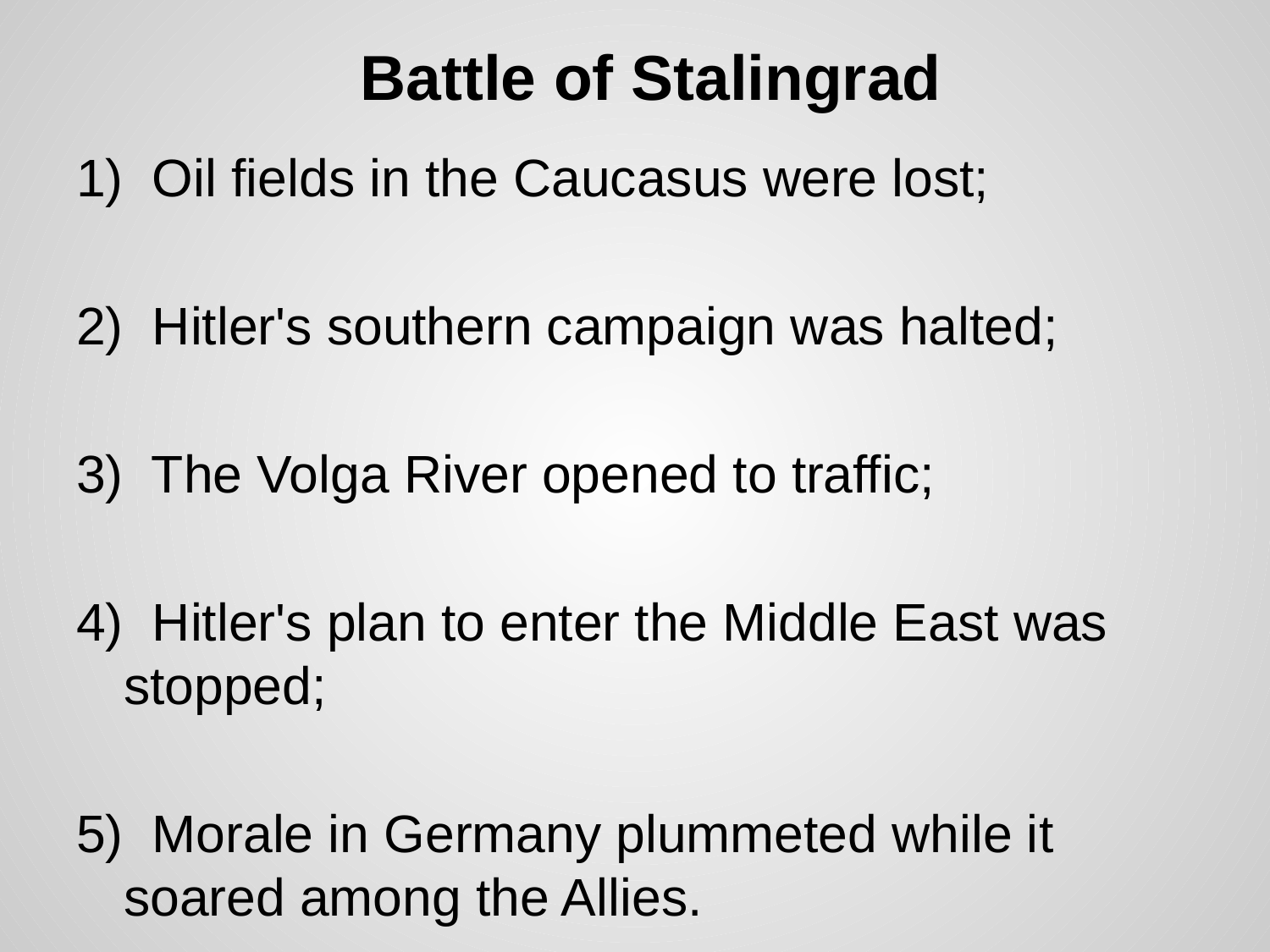

# Battle of Stalingrad
1)  Oil fields in the Caucasus were lost;

2)  Hitler's southern campaign was halted;

3)  The Volga River opened to traffic;

4)  Hitler's plan to enter the Middle East was stopped;

5)  Morale in Germany plummeted while it soared among the Allies.